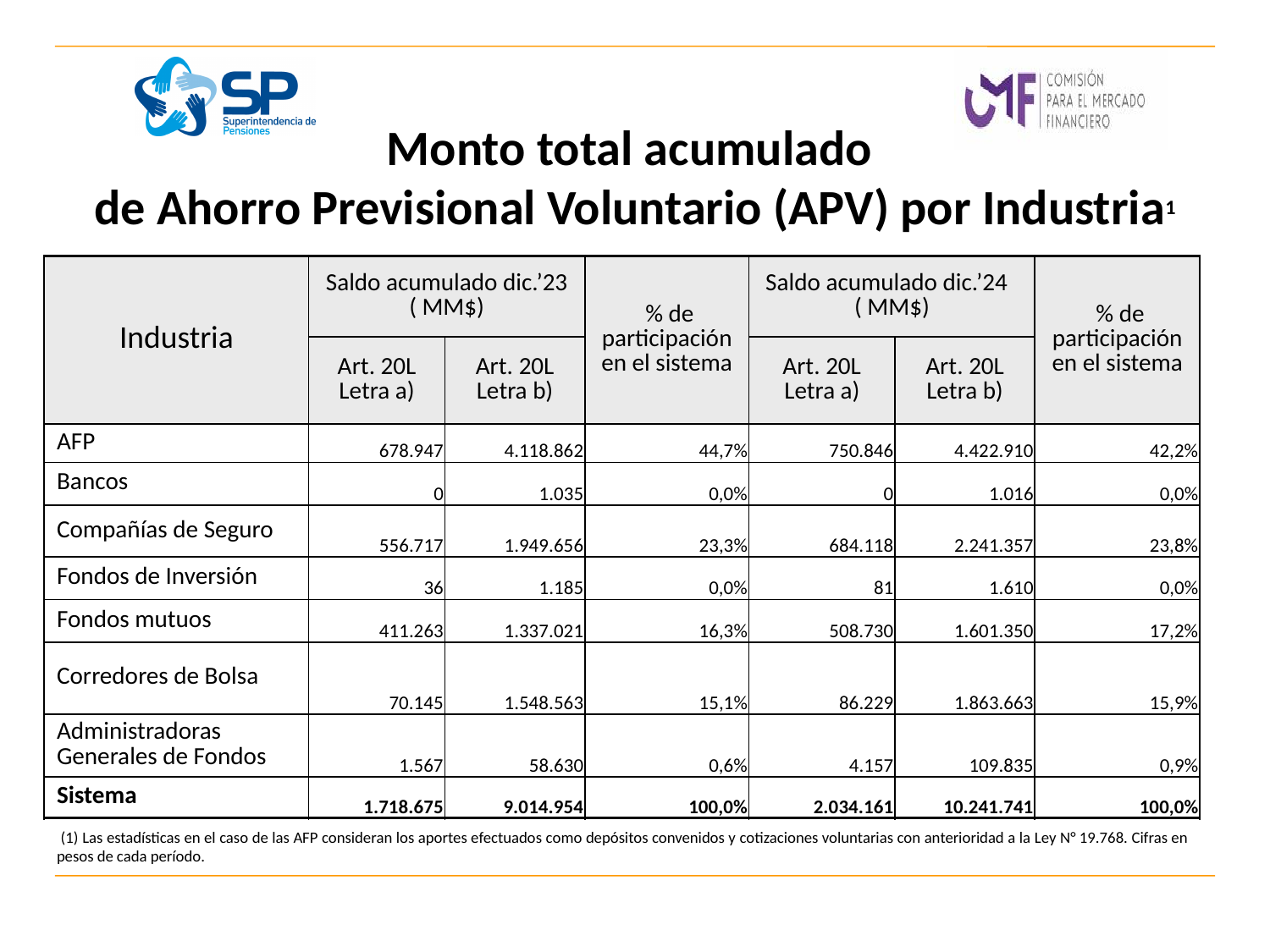

# Monto total acumulado de Ahorro Previsional Voluntario (APV) por Industria1
| Industria | Saldo acumulado dic.’23 ( MM$) |  | % de participación en el sistema | Saldo acumulado dic.’24 ( MM$) |  | % de participación en el sistema |
| --- | --- | --- | --- | --- | --- | --- |
|  | Art. 20L Letra a) | Art. 20L Letra b) |  | Art. 20L Letra a) | Art. 20L Letra b) |  |
| AFP | 678.947 | 4.118.862 | 44,7% | 750.846 | 4.422.910 | 42,2% |
| Bancos | 0 | 1.035 | 0,0% | 0 | 1.016 | 0,0% |
| Compañías de Seguro | 556.717 | 1.949.656 | 23,3% | 684.118 | 2.241.357 | 23,8% |
| Fondos de Inversión | 36 | 1.185 | 0,0% | 81 | 1.610 | 0,0% |
| Fondos mutuos | 411.263 | 1.337.021 | 16,3% | 508.730 | 1.601.350 | 17,2% |
| Corredores de Bolsa | 70.145 | 1.548.563 | 15,1% | 86.229 | 1.863.663 | 15,9% |
| Administradoras Generales de Fondos | 1.567 | 58.630 | 0,6% | 4.157 | 109.835 | 0,9% |
| Sistema | 1.718.675 | 9.014.954 | 100,0% | 2.034.161 | 10.241.741 | 100,0% |
 (1) Las estadísticas en el caso de las AFP consideran los aportes efectuados como depósitos convenidos y cotizaciones voluntarias con anterioridad a la Ley N° 19.768. Cifras en pesos de cada período.